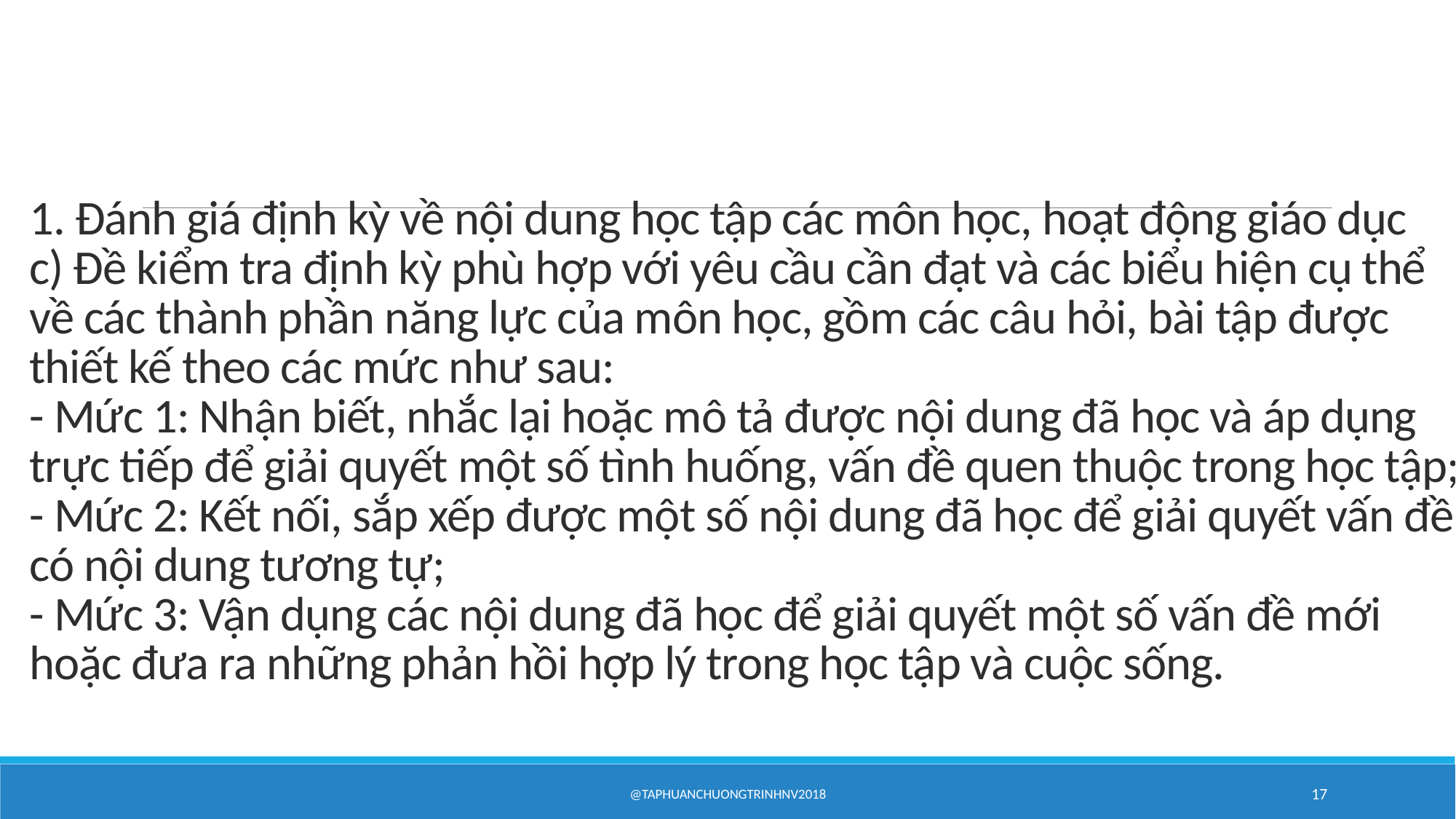

# 1. Đánh giá định kỳ về nội dung học tập các môn học, hoạt động giáo dục c) Đề kiểm tra định kỳ phù hợp với yêu cầu cần đạt và các biểu hiện cụ thể về các thành phần năng lực của môn học, gồm các câu hỏi, bài tập được thiết kế theo các mức như sau: - Mức 1: Nhận biết, nhắc lại hoặc mô tả được nội dung đã học và áp dụng trực tiếp để giải quyết một số tình huống, vấn đề quen thuộc trong học tập; - Mức 2: Kết nối, sắp xếp được một số nội dung đã học để giải quyết vấn đề có nội dung tương tự; - Mức 3: Vận dụng các nội dung đã học để giải quyết một số vấn đề mới hoặc đưa ra những phản hồi hợp lý trong học tập và cuộc sống.
@taphuanchuongtrinhNV2018
17